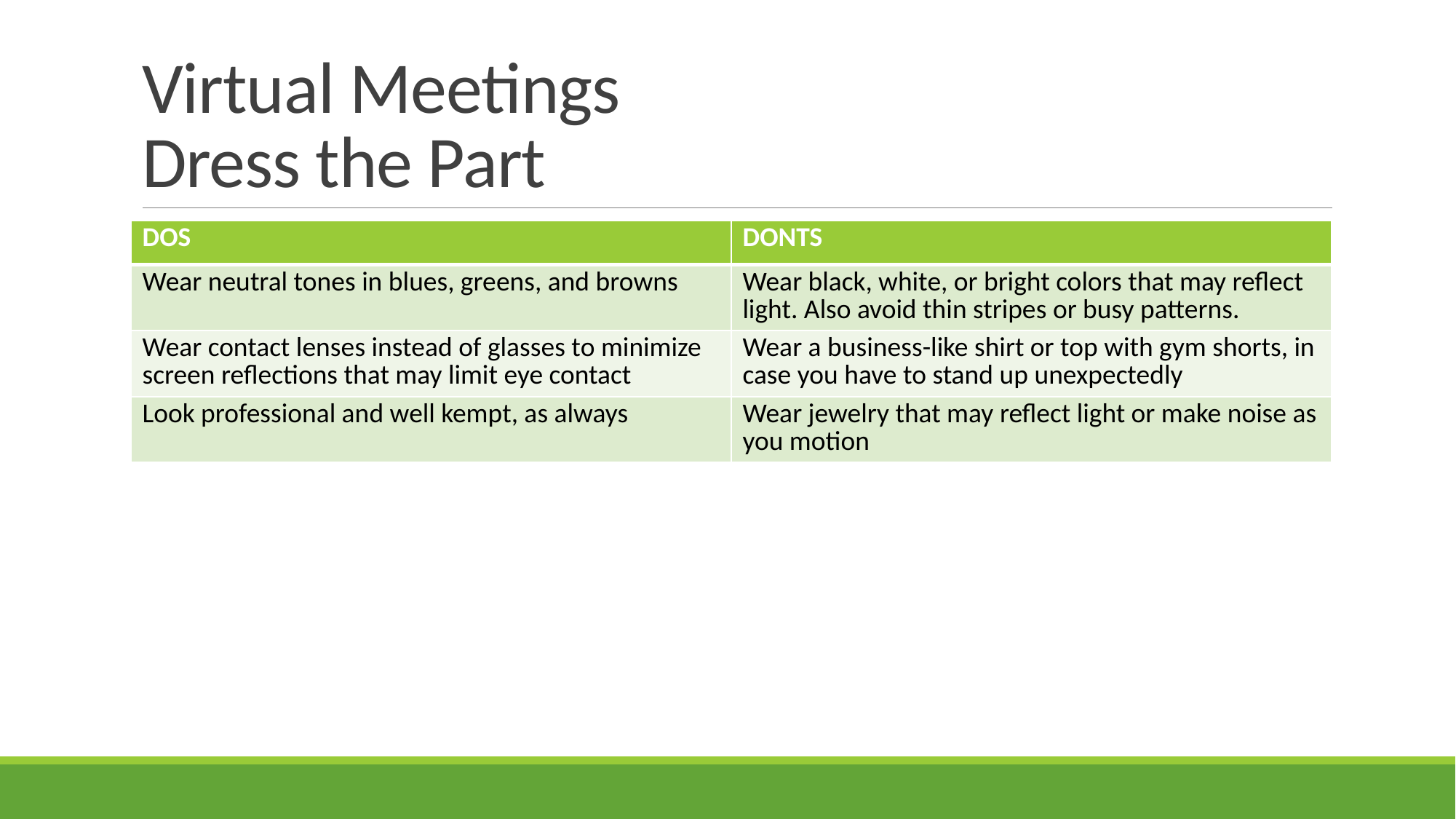

# Virtual Meetings Dress the Part
| DOS | DONTS |
| --- | --- |
| Wear neutral tones in blues, greens, and browns | Wear black, white, or bright colors that may reflect light. Also avoid thin stripes or busy patterns. |
| Wear contact lenses instead of glasses to minimize screen reflections that may limit eye contact | Wear a business-like shirt or top with gym shorts, in case you have to stand up unexpectedly |
| Look professional and well kempt, as always | Wear jewelry that may reflect light or make noise as you motion |